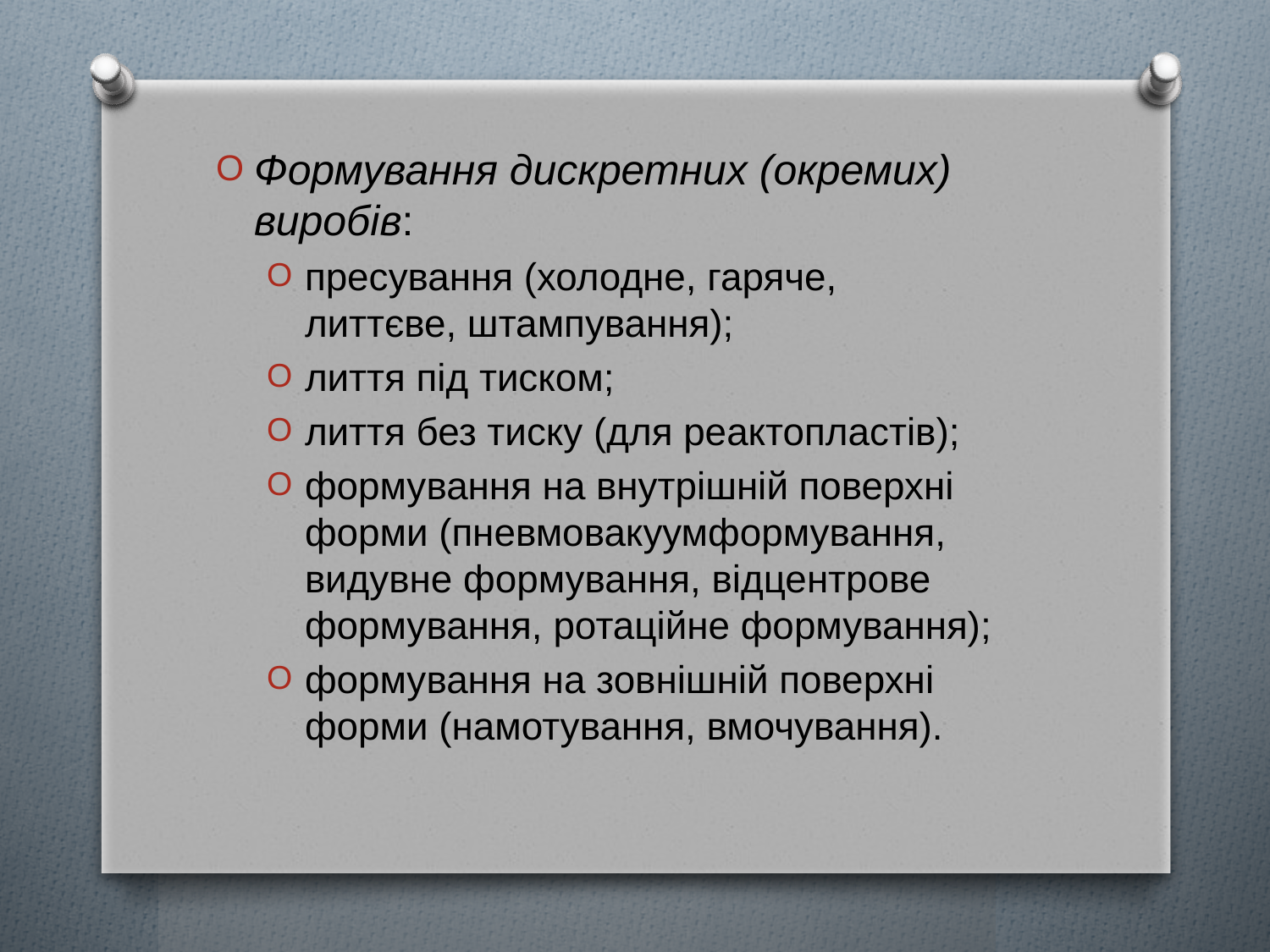

Формування дискретних (окремих) виробів:
пресування (холодне, гаряче, литтєве, штампування);
лиття під тиском;
лиття без тиску (для реактопластів);
формування на внутрішній поверхні форми (пневмовакуумформування, видувне формування, відцентрове формування, ротаційне формування);
формування на зовнішній поверхні форми (намотування, вмочування).